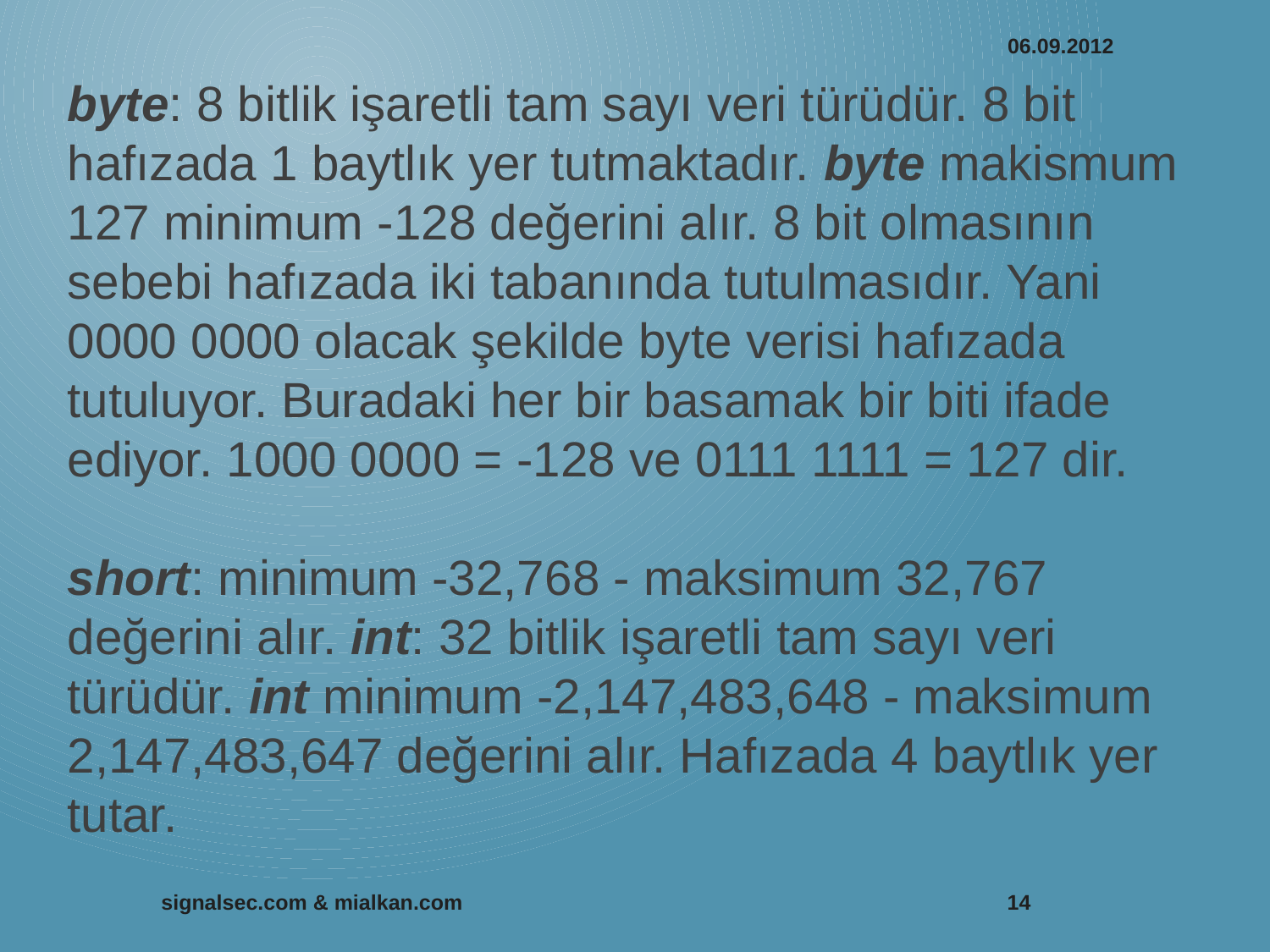

06.09.2012
byte: 8 bitlik işaretli tam sayı veri türüdür. 8 bit hafızada 1 baytlık yer tutmaktadır. byte makismum 127 minimum -128 değerini alır. 8 bit olmasının sebebi hafızada iki tabanında tutulmasıdır. Yani 0000 0000 olacak şekilde byte verisi hafızada tutuluyor. Buradaki her bir basamak bir biti ifade ediyor. 1000 0000 = -128 ve 0111 1111 = 127 dir.

short: minimum -32,768 - maksimum 32,767  değerini alır. int: 32 bitlik işaretli tam sayı veri türüdür. int minimum -2,147,483,648 - maksimum 2,147,483,647 değerini alır. Hafızada 4 baytlık yer tutar.

signalsec.com & mialkan.com
14